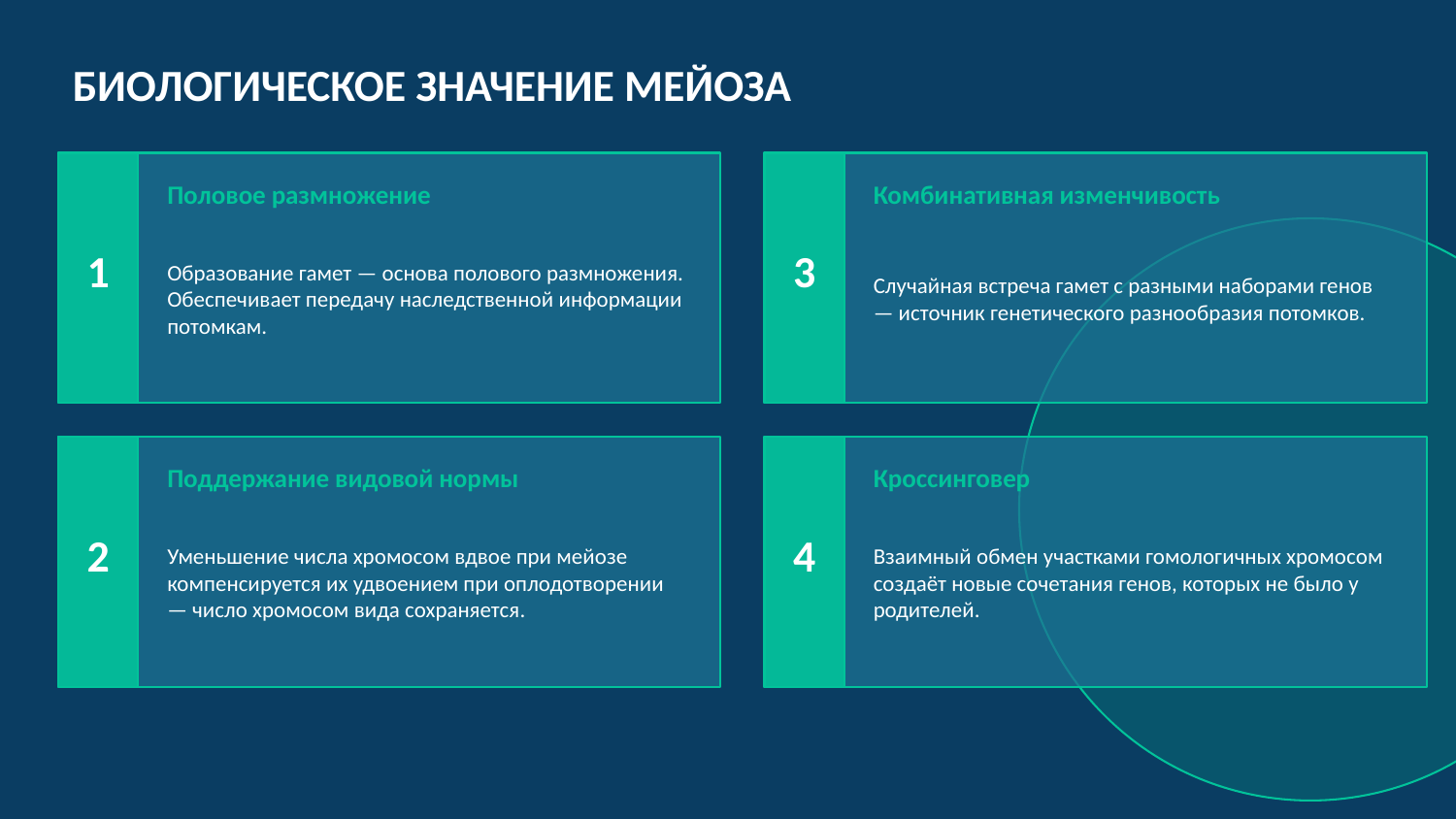

БИОЛОГИЧЕСКОЕ ЗНАЧЕНИЕ МЕЙОЗА

Половое размножение
Комбинативная изменчивость

1
3
Образование гамет — основа полового размножения. Обеспечивает передачу наследственной информации потомкам.
Случайная встреча гамет с разными наборами генов — источник генетического разнообразия потомков.

Поддержание видовой нормы
Кроссинговер
2
4
Уменьшение числа хромосом вдвое при мейозе компенсируется их удвоением при оплодотворении — число хромосом вида сохраняется.
Взаимный обмен участками гомологичных хромосом создаёт новые сочетания генов, которых не было у родителей.